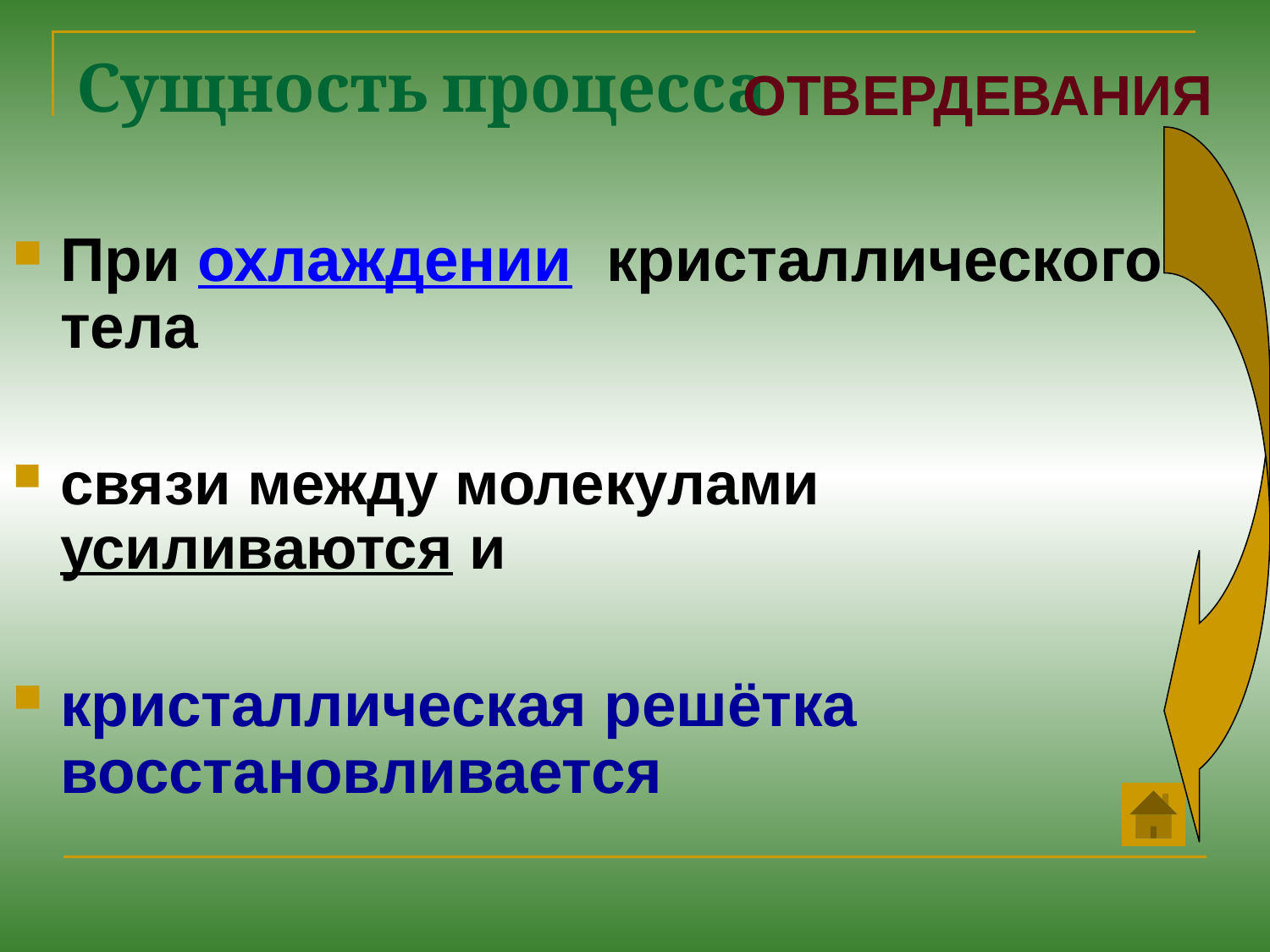

# Сущность процесса
ОТВЕРДЕВАНИЯ

При охлаждении  кристаллического тела

связи между молекулами усиливаются и

кристаллическая решётка восстановливается